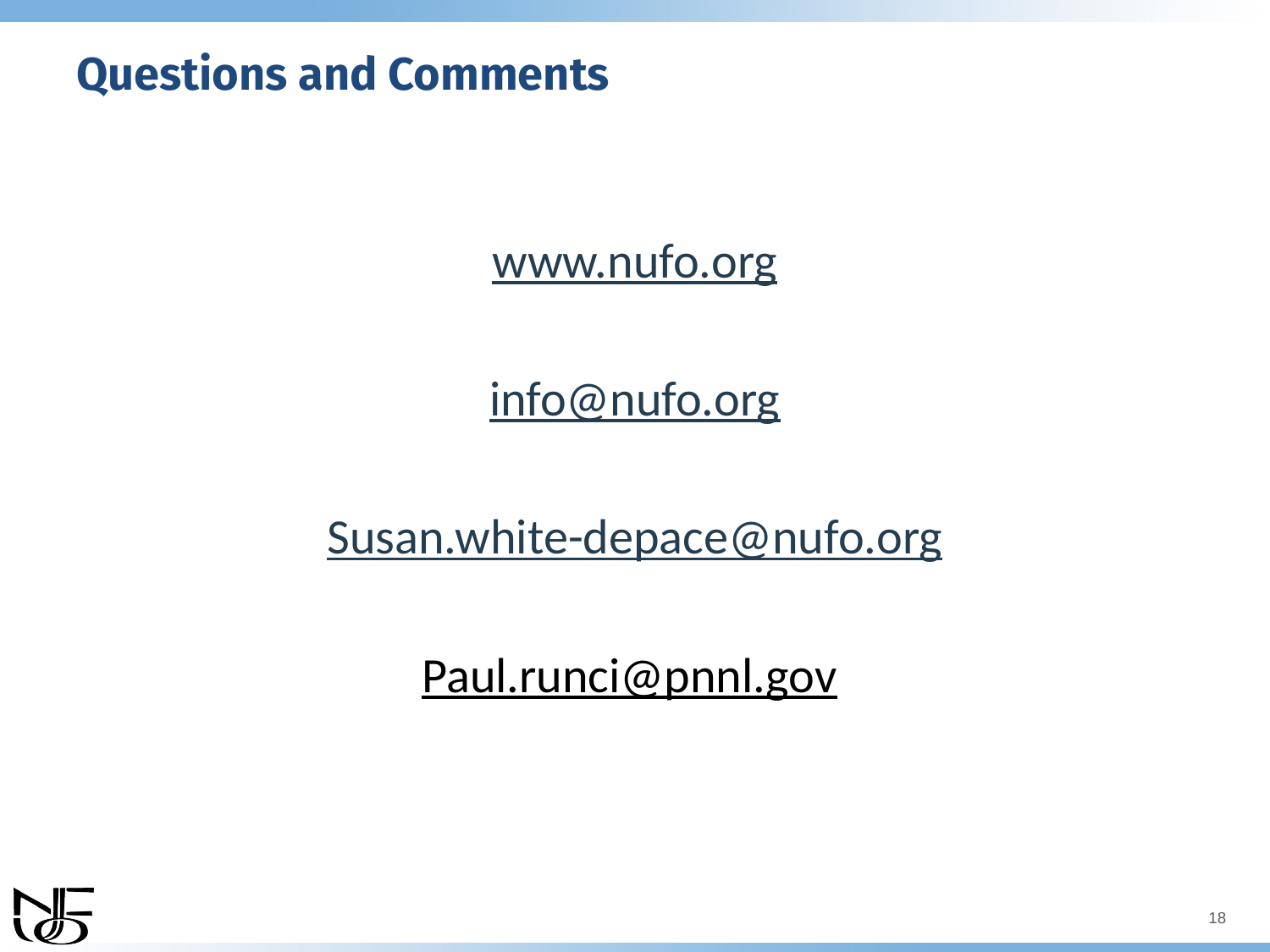

# Questions and Comments
www.nufo.org

info@nufo.org

Susan.white-depace@nufo.org

Paul.runci@pnnl.gov
18